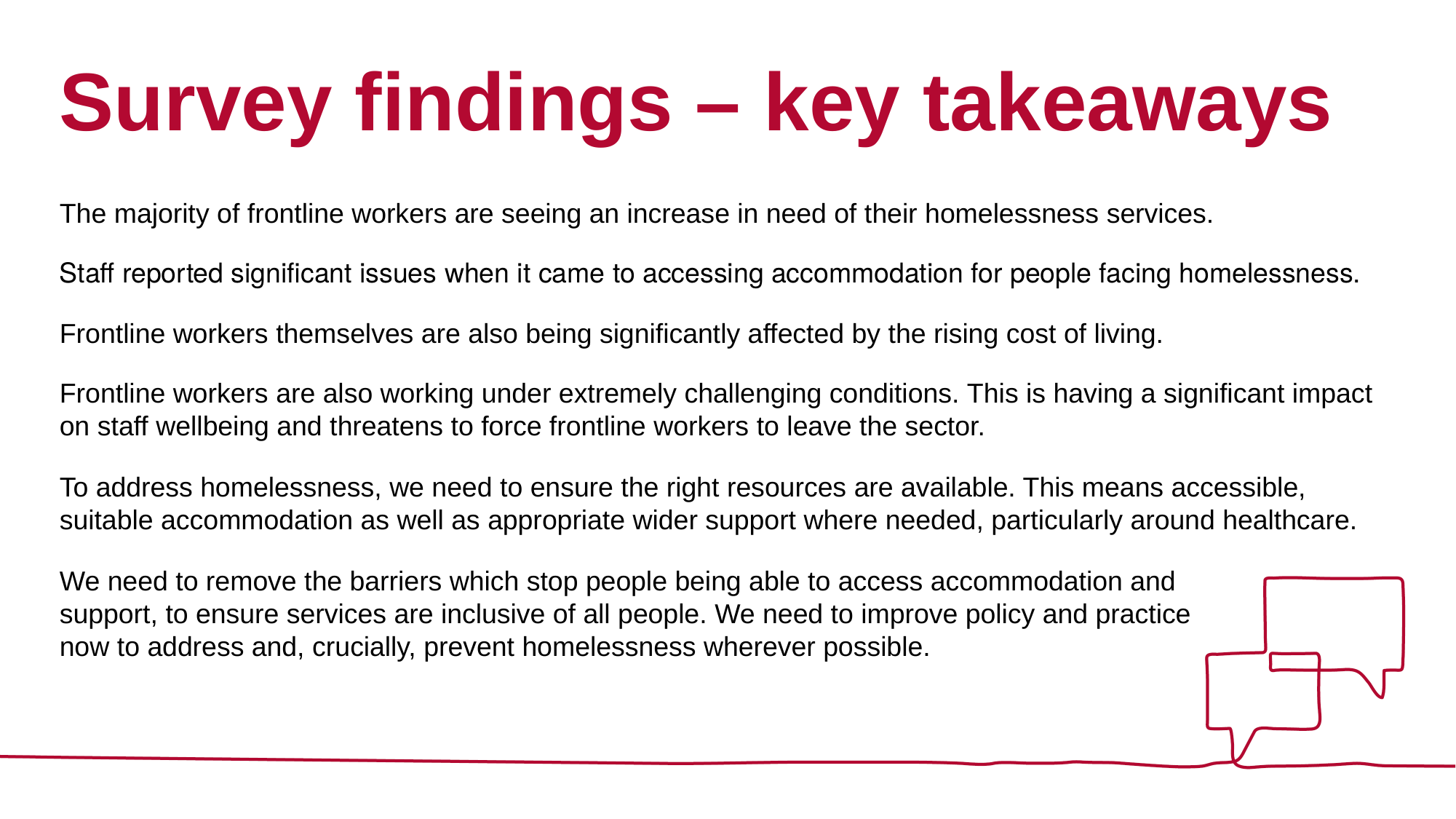

# Survey findings – key takeaways
The majority of frontline workers are seeing an increase in need of their homelessness services.
Staff reported significant issues when it came to accessing accommodation for people facing homelessness.
Frontline workers themselves are also being significantly affected by the rising cost of living.
Frontline workers are also working under extremely challenging conditions. This is having a significant impact on staff wellbeing and threatens to force frontline workers to leave the sector.
To address homelessness, we need to ensure the right resources are available. This means accessible, suitable accommodation as well as appropriate wider support where needed, particularly around healthcare.
We need to remove the barriers which stop people being able to access accommodation and
support, to ensure services are inclusive of all people. We need to improve policy and practice
now to address and, crucially, prevent homelessness wherever possible.